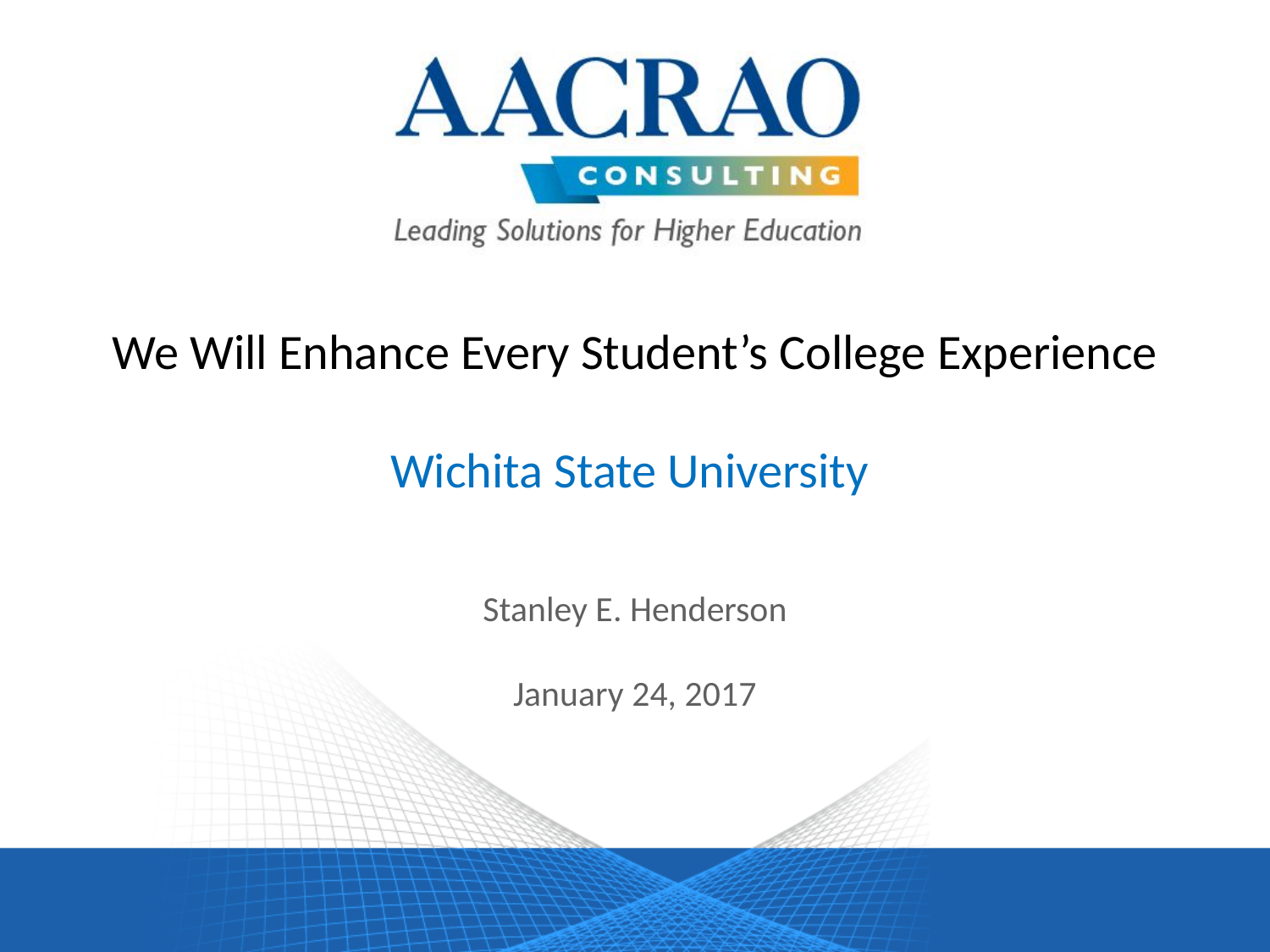

# We Will Enhance Every Student’s College Experience Wichita State University
Stanley E. Henderson
January 24, 2017